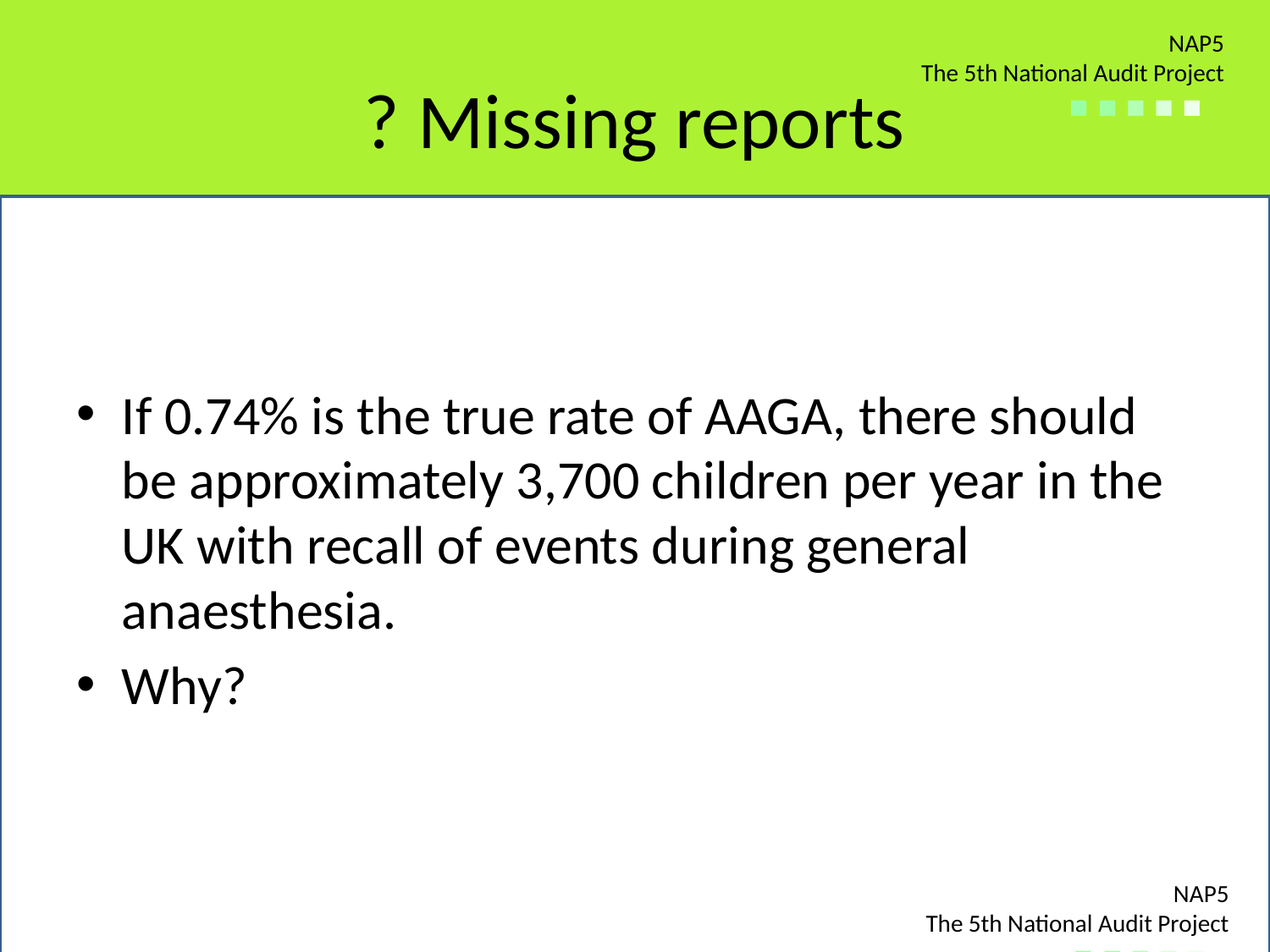

# ? Missing reports

If 0.74% is the true rate of AAGA, there should be approximately 3,700 children per year in the UK with recall of events during general anaesthesia.
Why?
NAP5 is a study of spontaneous reporting and did not involve direct questioning.